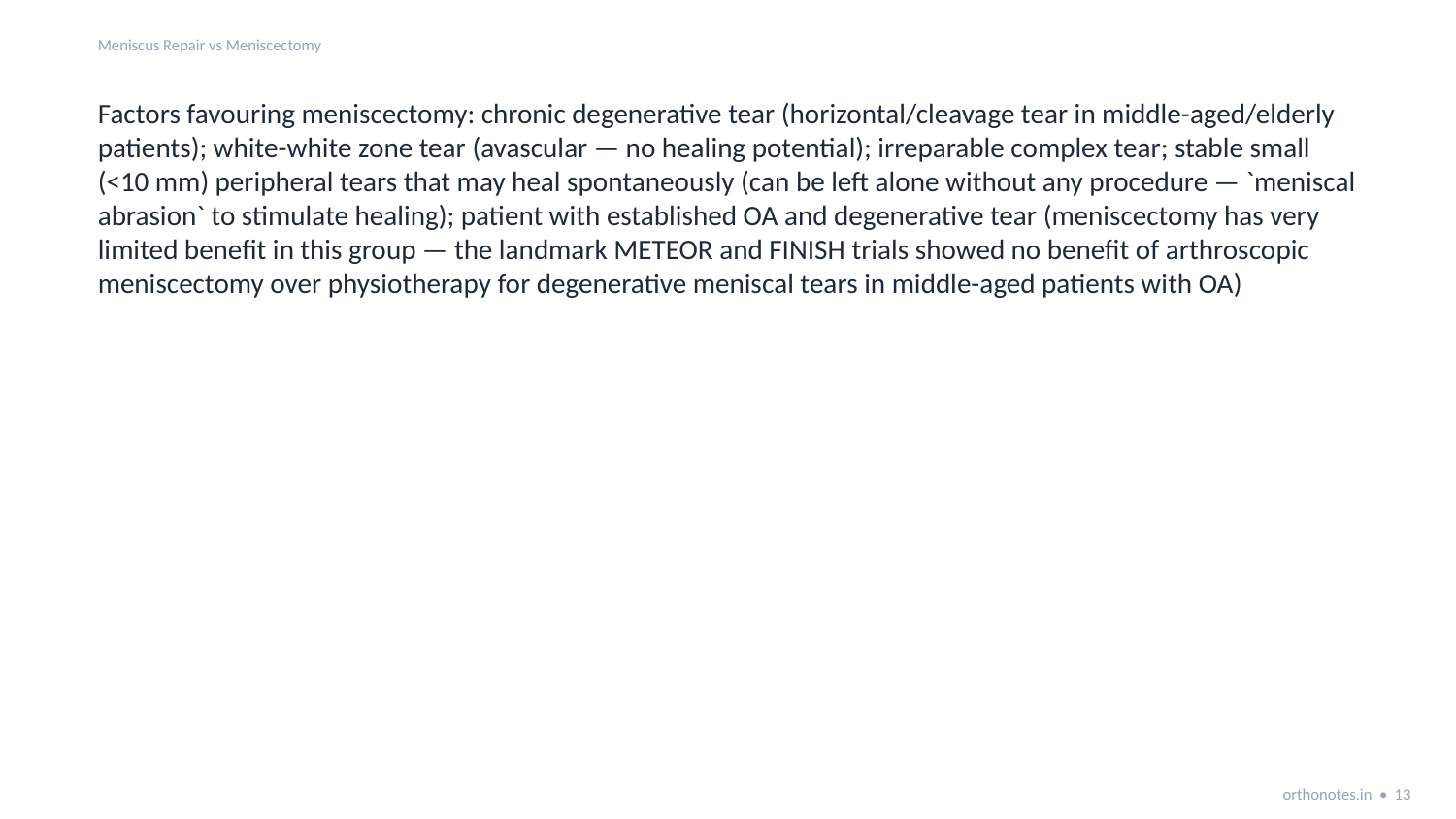

Meniscus Repair vs Meniscectomy
Factors favouring meniscectomy: chronic degenerative tear (horizontal/cleavage tear in middle-aged/elderly patients); white-white zone tear (avascular — no healing potential); irreparable complex tear; stable small (<10 mm) peripheral tears that may heal spontaneously (can be left alone without any procedure — `meniscal abrasion` to stimulate healing); patient with established OA and degenerative tear (meniscectomy has very limited benefit in this group — the landmark METEOR and FINISH trials showed no benefit of arthroscopic meniscectomy over physiotherapy for degenerative meniscal tears in middle-aged patients with OA)
orthonotes.in  •  13